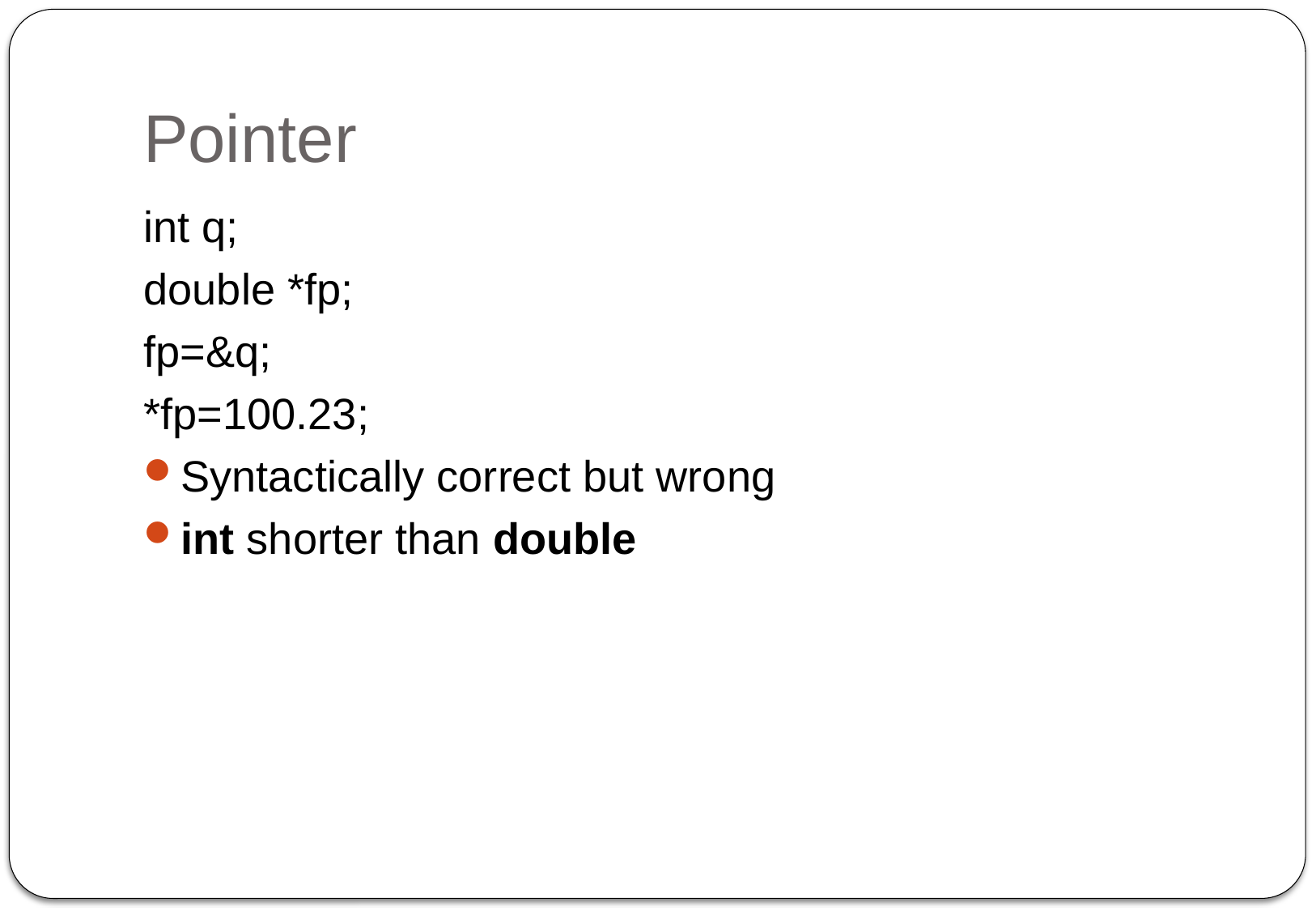

# Pointer
int q;
double *fp;
fp=&q;
*fp=100.23;
Syntactically correct but wrong
int shorter than double